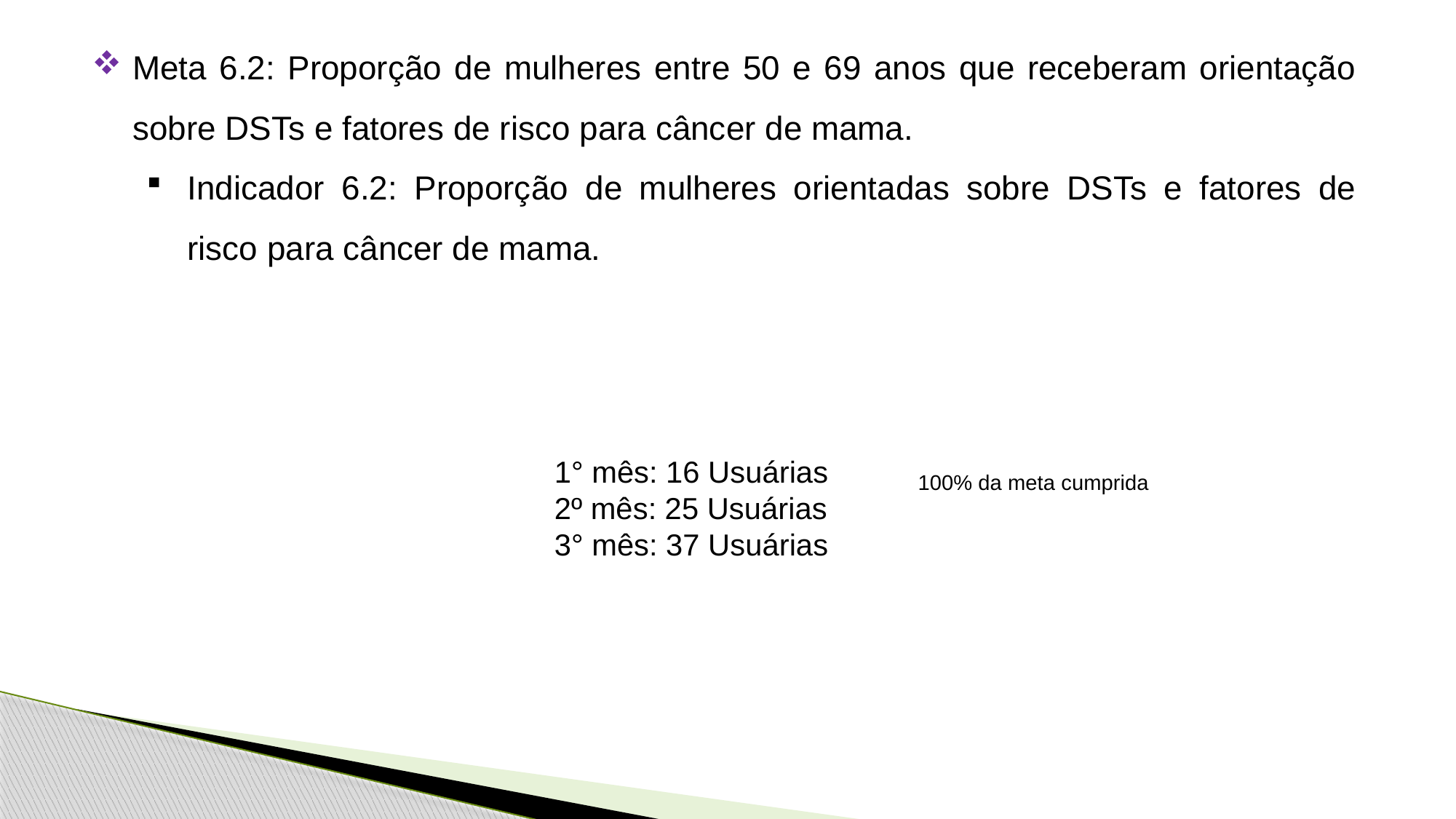

Meta 6.2: Proporção de mulheres entre 50 e 69 anos que receberam orientação sobre DSTs e fatores de risco para câncer de mama.
Indicador 6.2: Proporção de mulheres orientadas sobre DSTs e fatores de risco para câncer de mama.
1° mês: 16 Usuárias
2º mês: 25 Usuárias
3° mês: 37 Usuárias
100% da meta cumprida